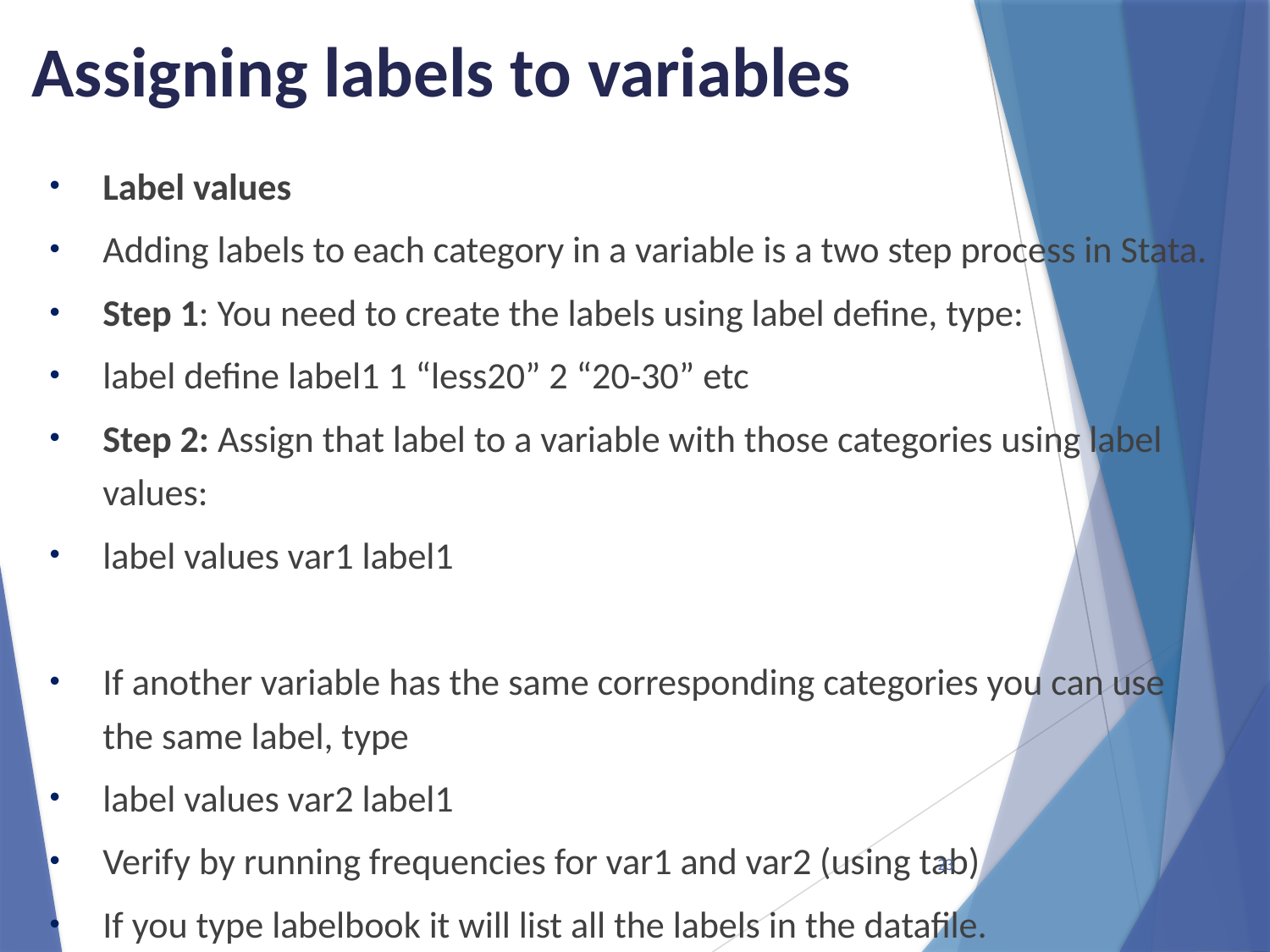

Assigning labels to variables
Label values
Adding labels to each category in a variable is a two step process in Stata.
Step 1: You need to create the labels using label define, type:
label define label1 1 “less20” 2 “20-30” etc
Step 2: Assign that label to a variable with those categories using label values:
label values var1 label1

If another variable has the same corresponding categories you can use the same label, type
label values var2 label1
Verify by running frequencies for var1 and var2 (using tab)
If you type labelbook it will list all the labels in the datafile.

23